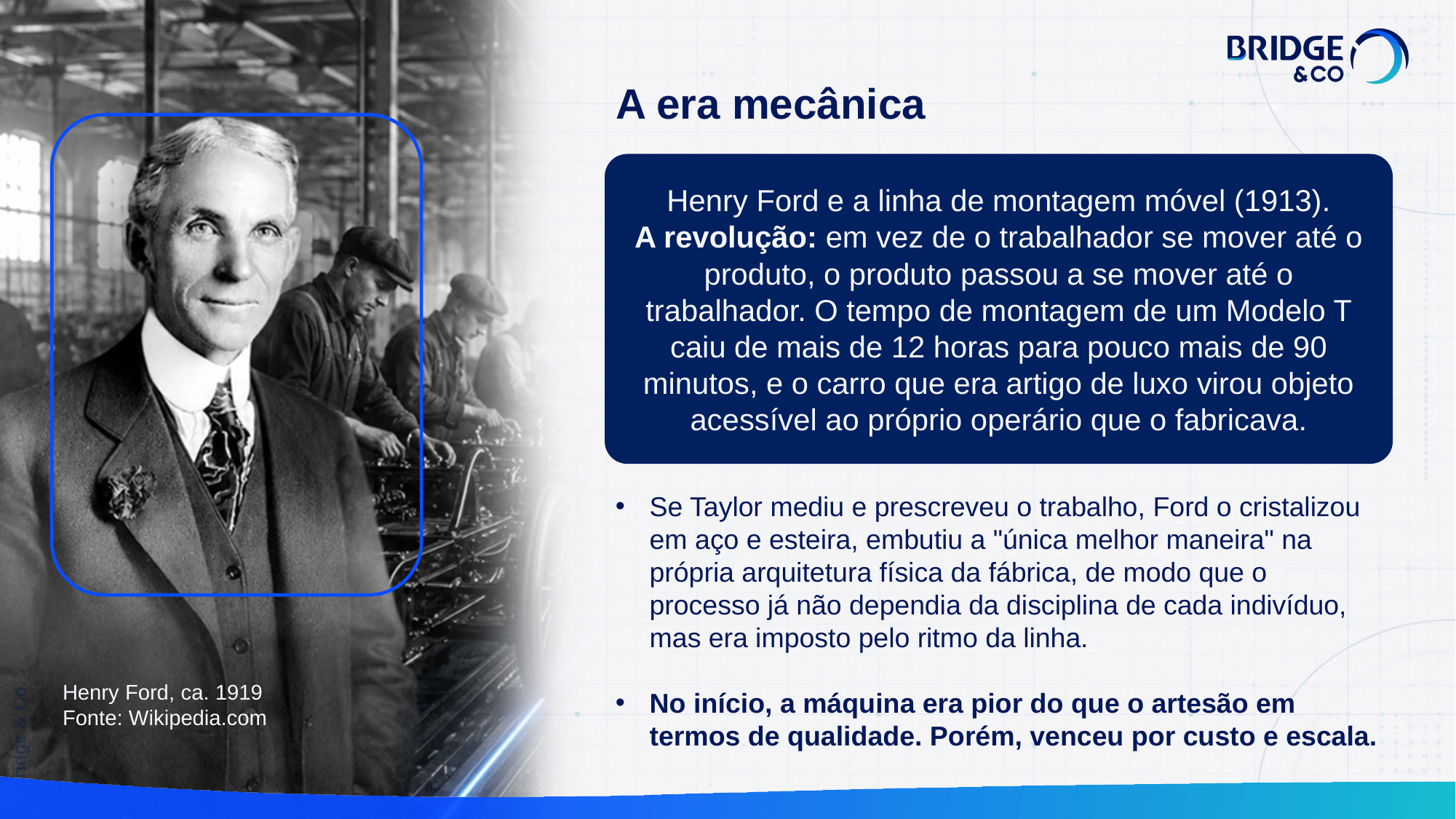

A era mecânica

Henry Ford e a linha de montagem móvel (1913).
A revolução: em vez de o trabalhador se mover até o produto, o produto passou a se mover até o trabalhador. O tempo de montagem de um Modelo T caiu de mais de 12 horas para pouco mais de 90 minutos, e o carro que era artigo de luxo virou objeto acessível ao próprio operário que o fabricava.
Se Taylor mediu e prescreveu o trabalho, Ford o cristalizou em aço e esteira, embutiu a "única melhor maneira" na própria arquitetura física da fábrica, de modo que o processo já não dependia da disciplina de cada indivíduo, mas era imposto pelo ritmo da linha.

No início, a máquina era pior do que o artesão em termos de qualidade. Porém, venceu por custo e escala.
Henry Ford, ca. 1919
Fonte: Wikipedia.com